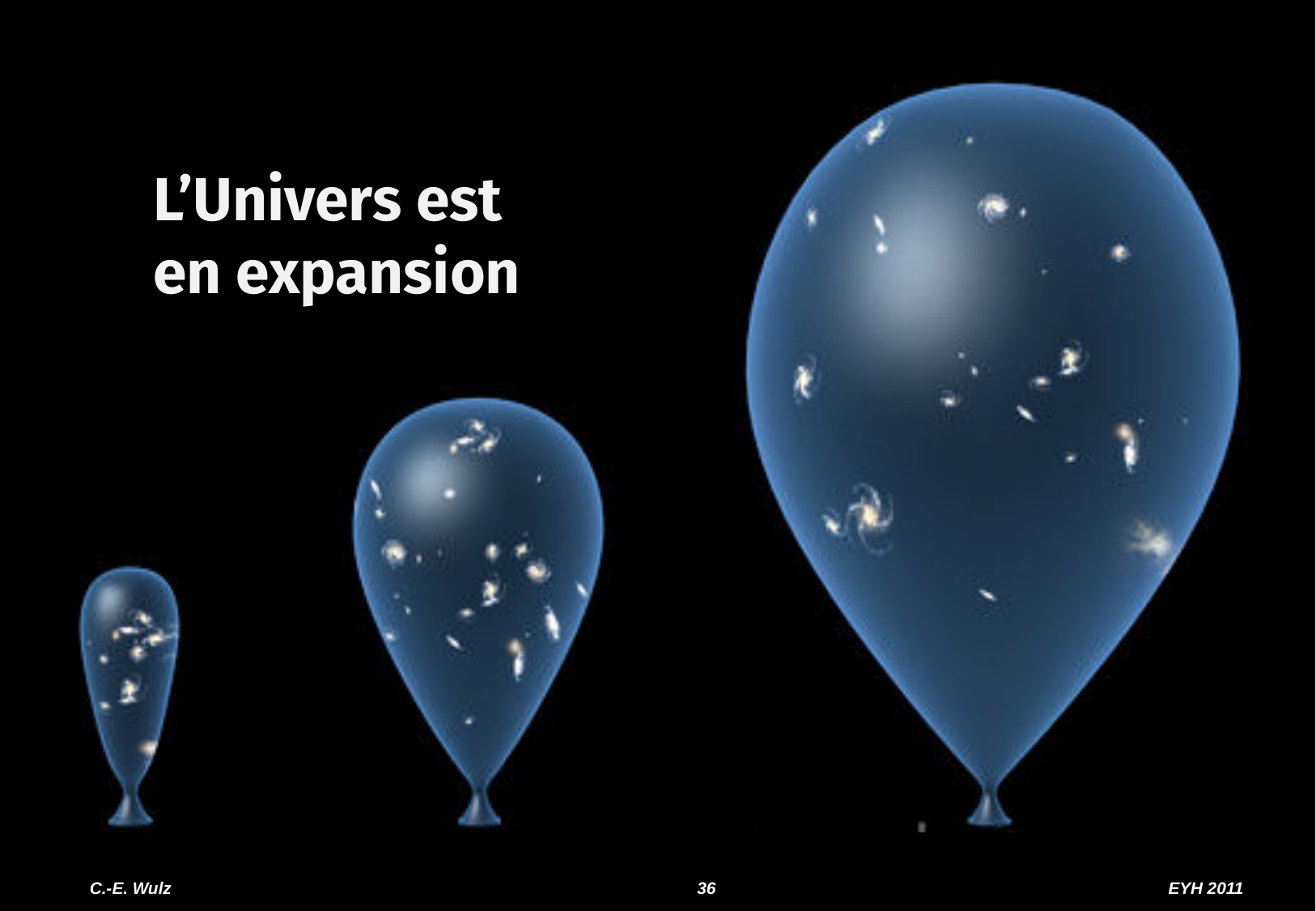

# L’Univers est en expansion

C.-E. Wulz
36
EYH 2011
C.-E. Wulz
36